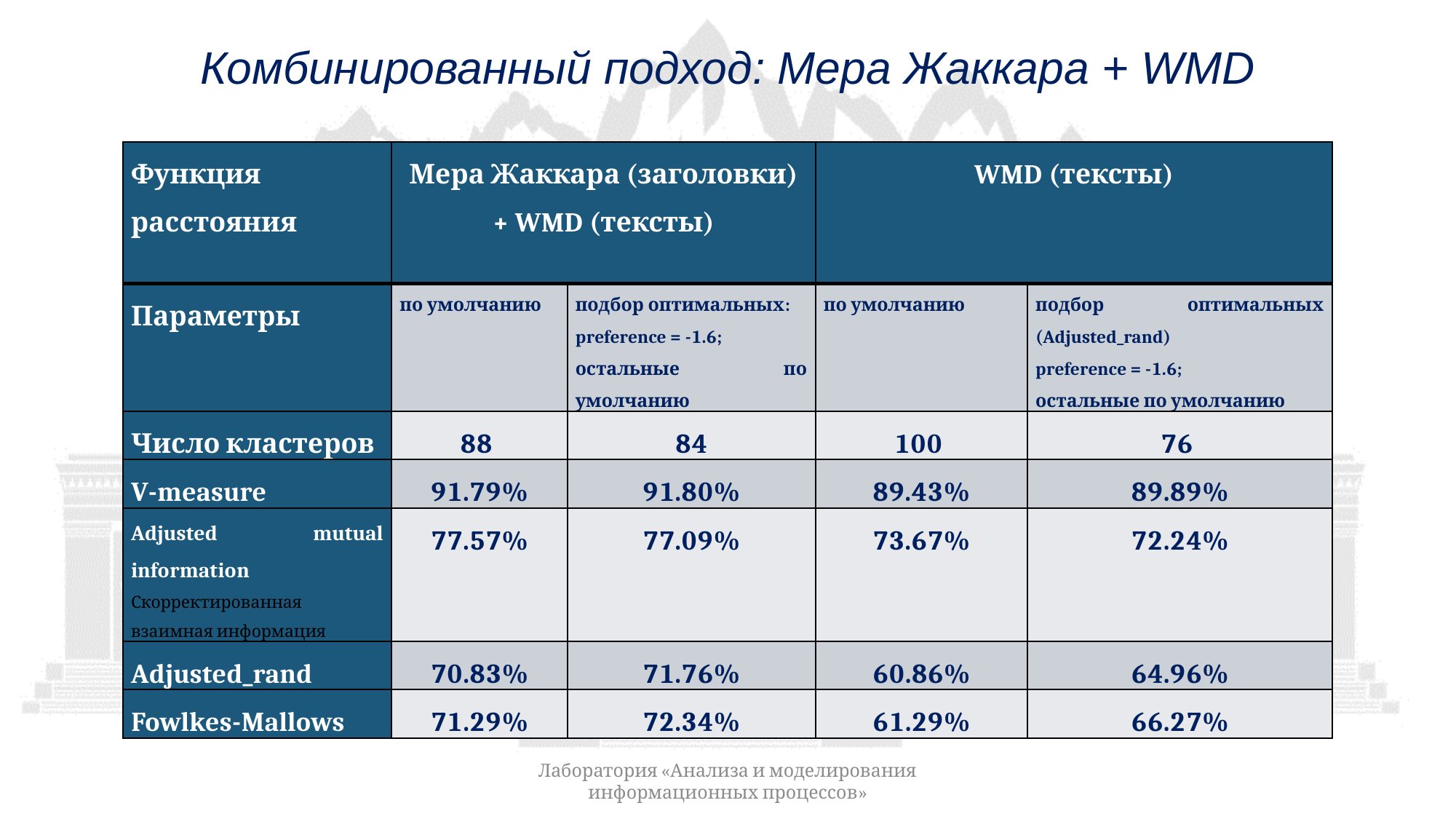

# Комбинированный подход: Мера Жаккара + WMD
| Функция расстояния | Мера Жаккара (заголовки) + WMD (тексты) |  | WMD (тексты) |  |
| --- | --- | --- | --- | --- |
| Параметры | по умолчанию | подбор оптимальных: preference = -1.6; остальные по умолчанию | по умолчанию | подбор оптимальных (Adjusted\_rand) preference = -1.6; остальные по умолчанию |
| Число кластеров | 88 | 84 | 100 | 76 |
| V-measure | 91.79% | 91.80% | 89.43% | 89.89% |
| Adjusted mutual information Скорректированная взаимная информация | 77.57% | 77.09% | 73.67% | 72.24% |
| Adjusted\_rand | 70.83% | 71.76% | 60.86% | 64.96% |
| Fowlkes-Mallows | 71.29% | 72.34% | 61.29% | 66.27% |
Лаборатория «Анализа и моделирования информационных процессов»